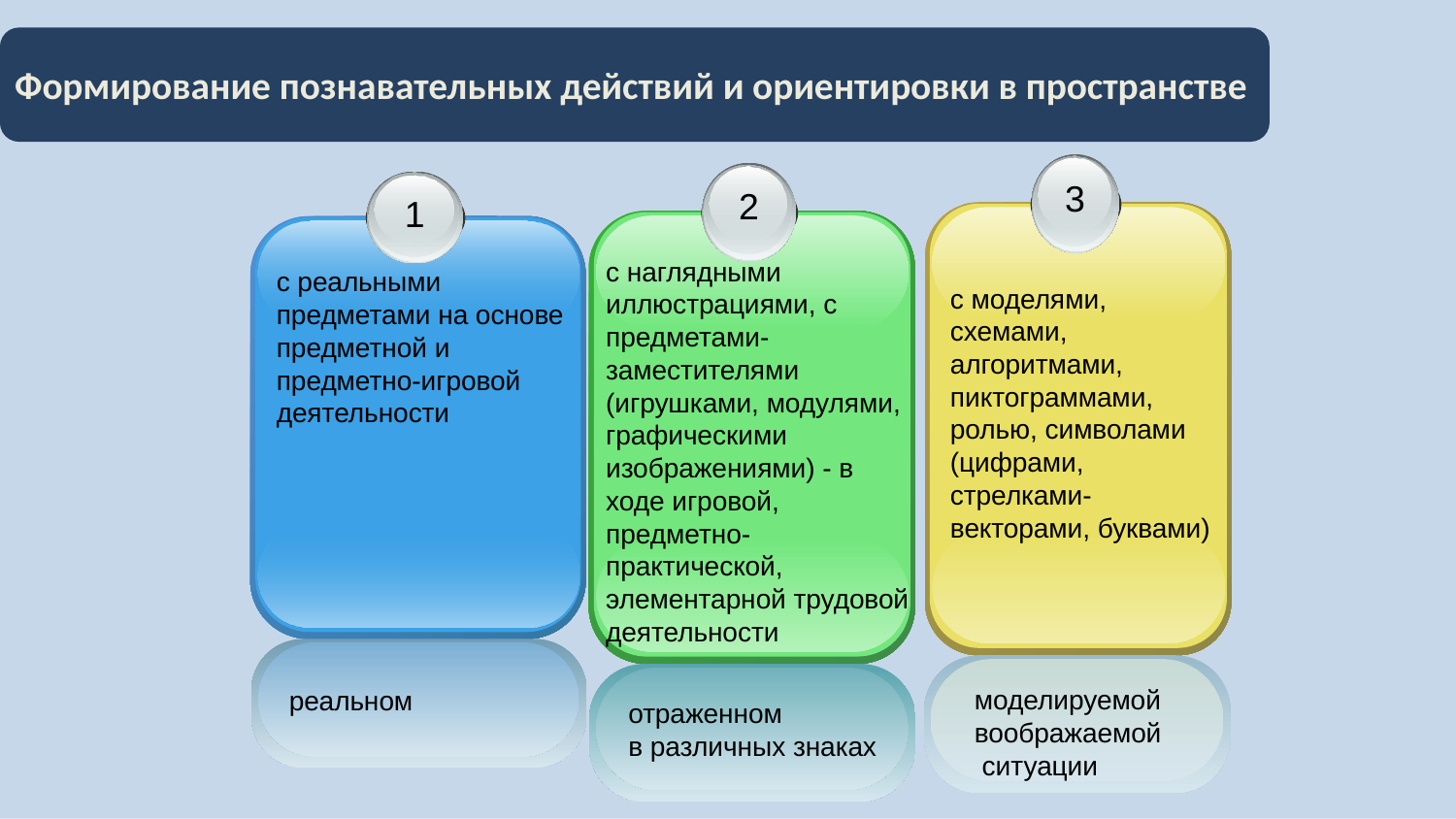

# Формирование познавательных действий и ориентировки в пространстве

3

с моделями, схемами, алгоритмами, пиктограммами, ролью, символами (цифрами, стрелками-векторами, буквами)

2

с наглядными иллюстрациями, с предметами-заместителями (игрушками, модулями, графическими изображениями) - в ходе игровой, предметно-практической, элементарной трудовой деятельности

отраженном
в различных знаках

1

с реальными предметами на основе предметной и предметно-игровой деятельности

реальном
моделируемой
воображаемой
 ситуации